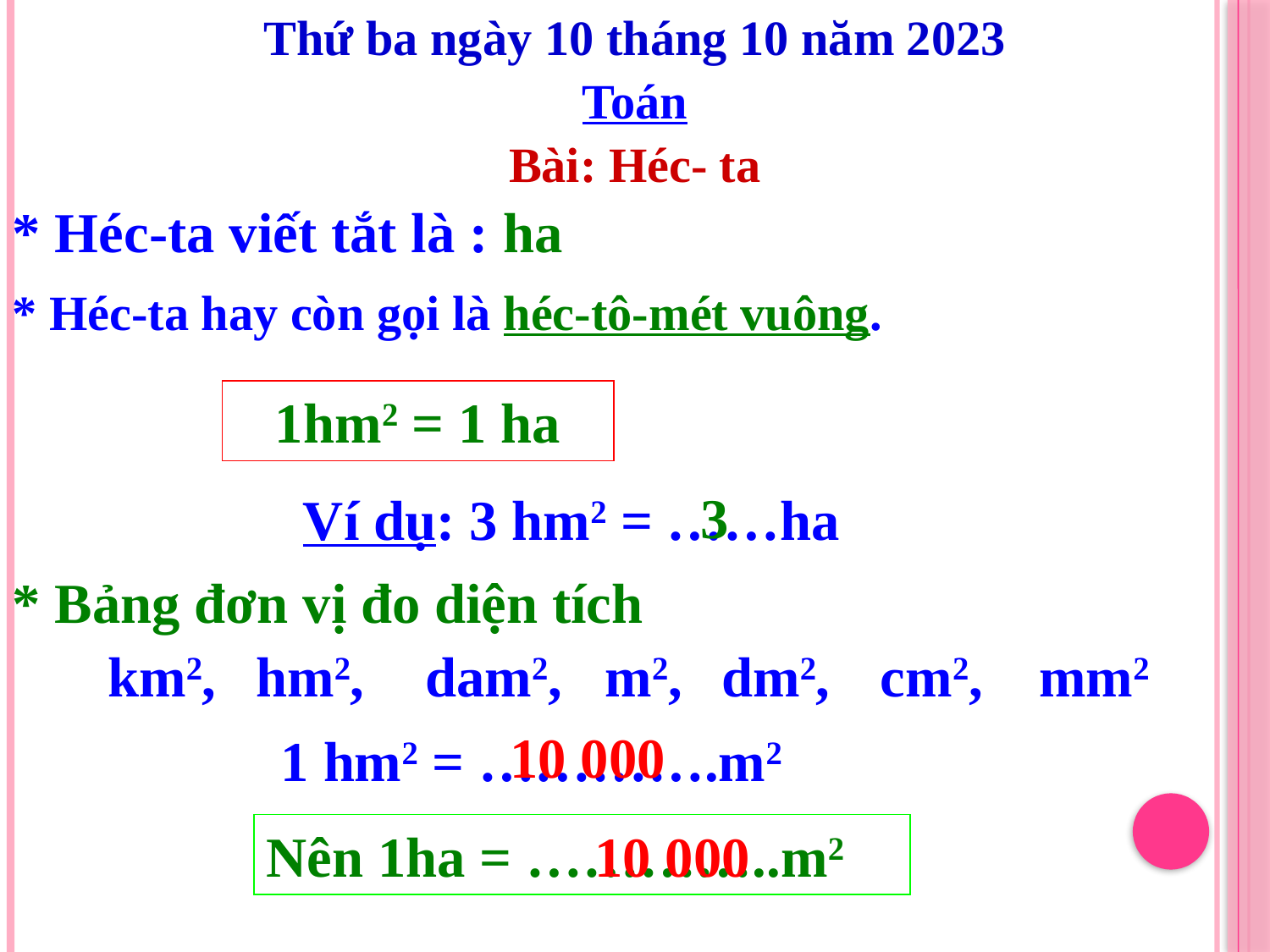

Thứ ba ngày 10 tháng 10 năm 2023
Toán
Bài: Héc- ta
* Héc-ta viết tắt là : ha
* Héc-ta hay còn gọi là héc-tô-mét vuông.
1hm2 = 1 ha
Ví dụ: 3 hm2 = ……ha
3
* Bảng đơn vị đo diện tích
km2,
hm2,
dam2,
m2,
dm2,
cm2,
mm2
10 000
    1 hm2 = ………….m2
Nên 1ha = …………..m2
10 000